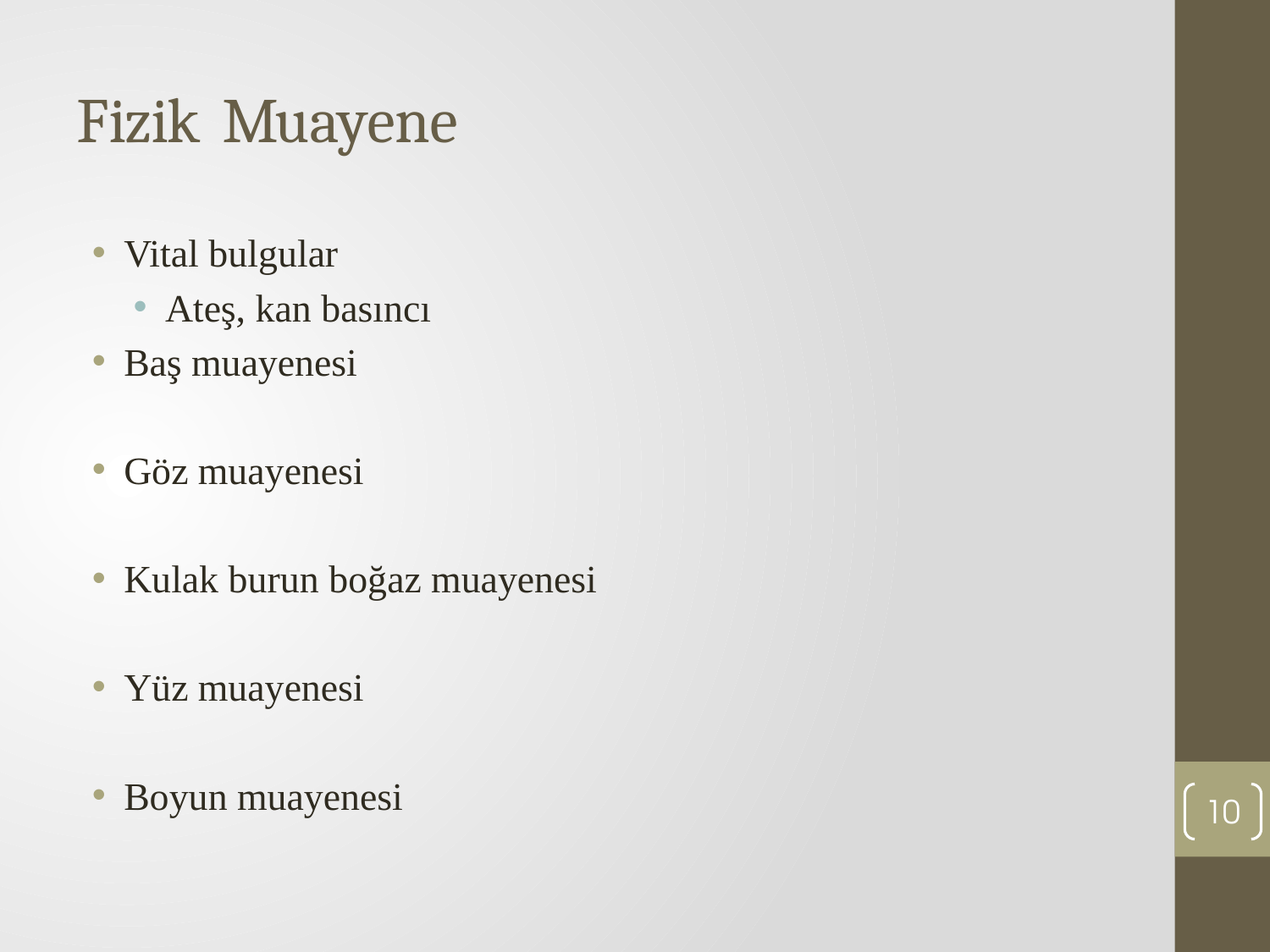

# Fizik  Muayene
Vital bulgular
Ateş, kan basıncı
Baş muayenesi

Göz muayenesi

Kulak burun boğaz muayenesi

Yüz muayenesi

Boyun muayenesi

10